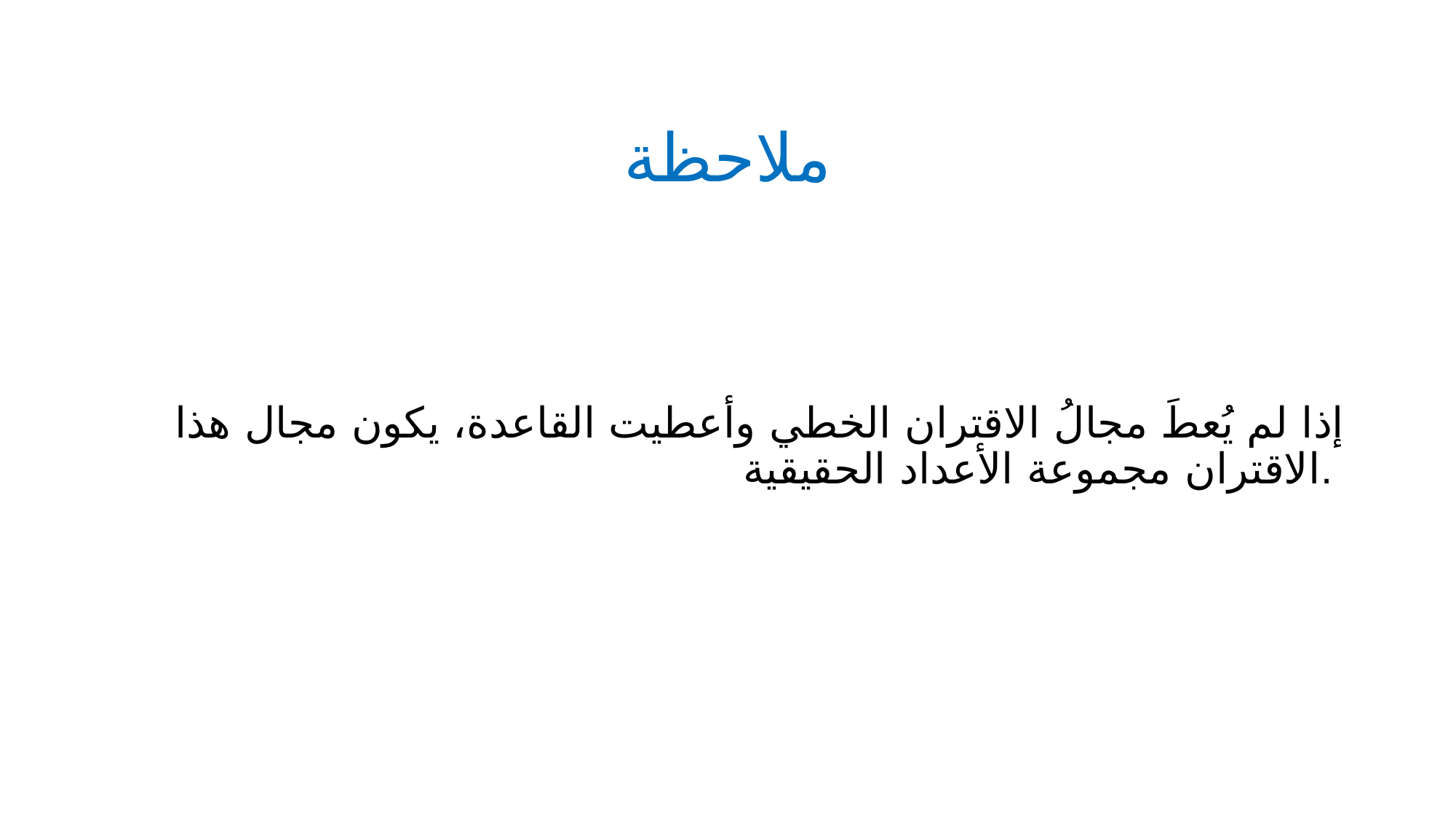

# ملاحظة
إذا لم يُعطَ مجالُ الاقتران الخطي وأعطيت القاعدة، يكون مجال هذا الاقتران مجموعة الأعداد الحقيقية.